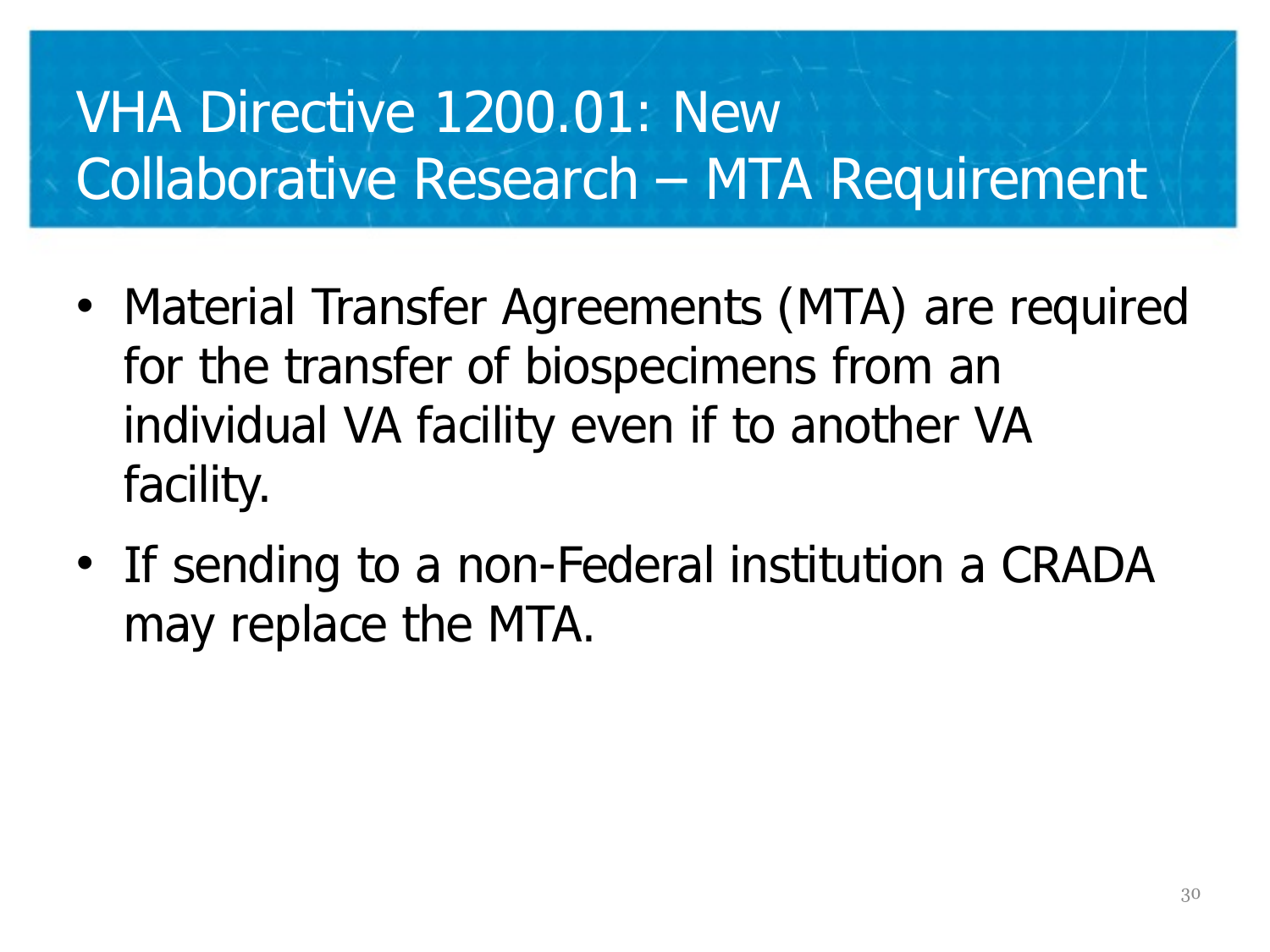

# VHA Directive 1200.01: New Collaborative Research – MTA Requirement
Material Transfer Agreements (MTA) are required for the transfer of biospecimens from an individual VA facility even if to another VA facility.
If sending to a non-Federal institution a CRADA may replace the MTA.